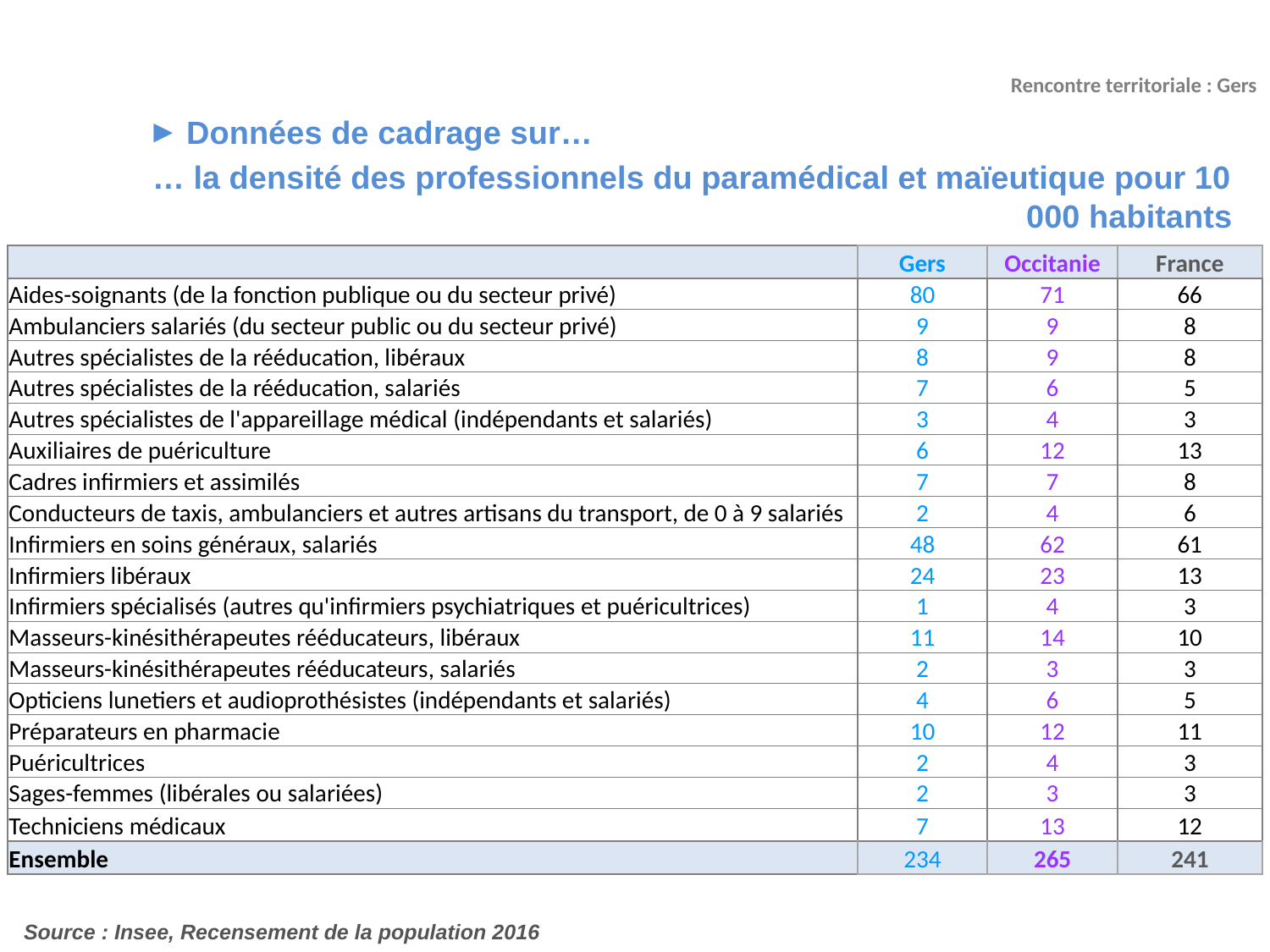

Rencontre territoriale : Gers

Données de cadrage sur…
… la densité des professionnels du paramédical et maïeutique pour 10 000 habitants

|  | Gers | Occitanie | France |
| --- | --- | --- | --- |
| Aides-soignants (de la fonction publique ou du secteur privé) | 80 | 71 | 66 |
| Ambulanciers salariés (du secteur public ou du secteur privé) | 9 | 9 | 8 |
| Autres spécialistes de la rééducation, libéraux | 8 | 9 | 8 |
| Autres spécialistes de la rééducation, salariés | 7 | 6 | 5 |
| Autres spécialistes de l'appareillage médical (indépendants et salariés) | 3 | 4 | 3 |
| Auxiliaires de puériculture | 6 | 12 | 13 |
| Cadres infirmiers et assimilés | 7 | 7 | 8 |
| Conducteurs de taxis, ambulanciers et autres artisans du transport, de 0 à 9 salariés | 2 | 4 | 6 |
| Infirmiers en soins généraux, salariés | 48 | 62 | 61 |
| Infirmiers libéraux | 24 | 23 | 13 |
| Infirmiers spécialisés (autres qu'infirmiers psychiatriques et puéricultrices) | 1 | 4 | 3 |
| Masseurs-kinésithérapeutes rééducateurs, libéraux | 11 | 14 | 10 |
| Masseurs-kinésithérapeutes rééducateurs, salariés | 2 | 3 | 3 |
| Opticiens lunetiers et audioprothésistes (indépendants et salariés) | 4 | 6 | 5 |
| Préparateurs en pharmacie | 10 | 12 | 11 |
| Puéricultrices | 2 | 4 | 3 |
| Sages-femmes (libérales ou salariées) | 2 | 3 | 3 |
| Techniciens médicaux | 7 | 13 | 12 |
| Ensemble | 234 | 265 | 241 |
Source : Insee, Recensement de la population 2016